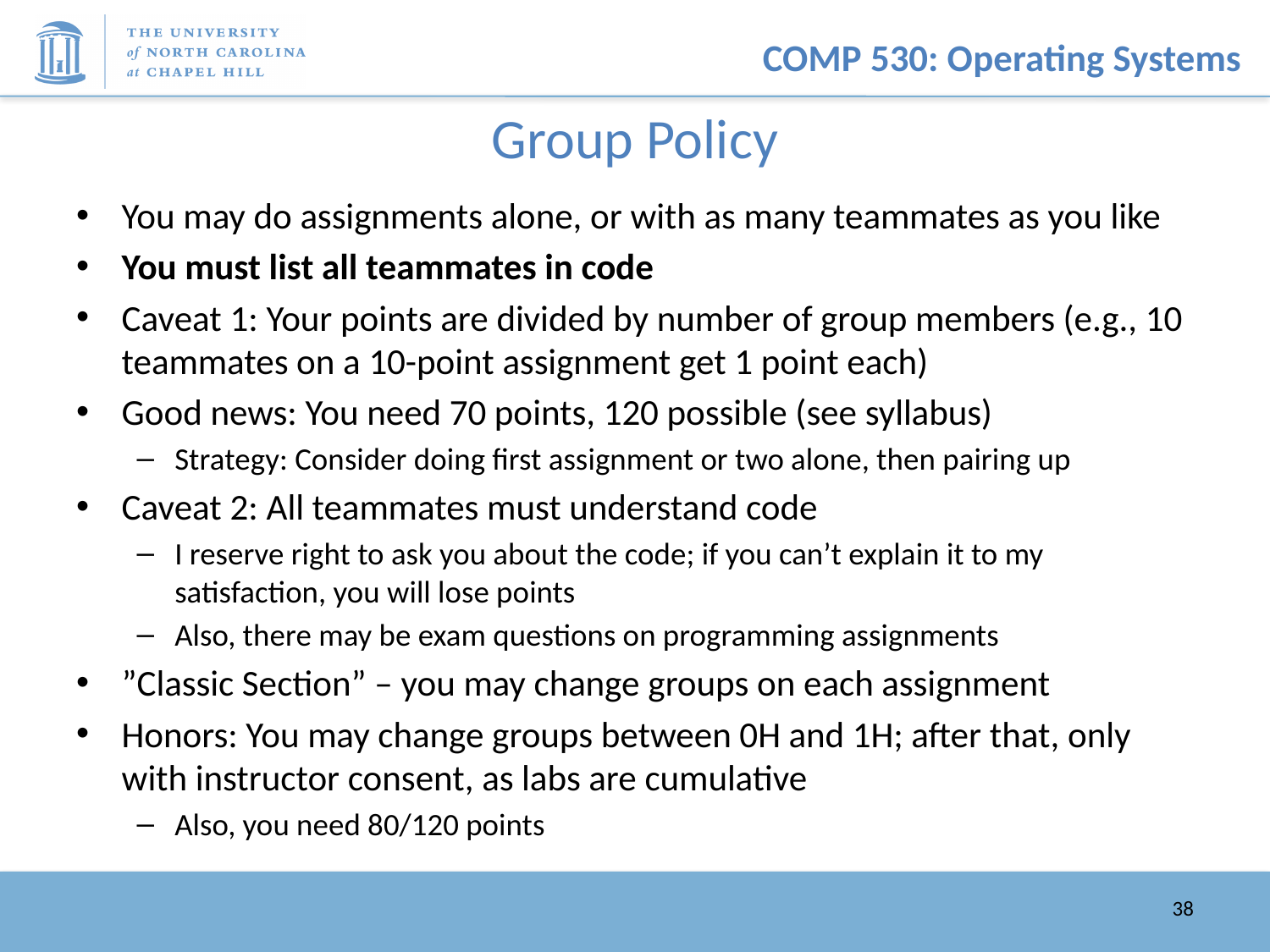

# Group Policy
You may do assignments alone, or with as many teammates as you like
You must list all teammates in code
Caveat 1: Your points are divided by number of group members (e.g., 10 teammates on a 10-point assignment get 1 point each)
Good news: You need 70 points, 120 possible (see syllabus)
Strategy: Consider doing first assignment or two alone, then pairing up
Caveat 2: All teammates must understand code
I reserve right to ask you about the code; if you can’t explain it to my satisfaction, you will lose points
Also, there may be exam questions on programming assignments
”Classic Section” – you may change groups on each assignment
Honors: You may change groups between 0H and 1H; after that, only with instructor consent, as labs are cumulative
Also, you need 80/120 points
38